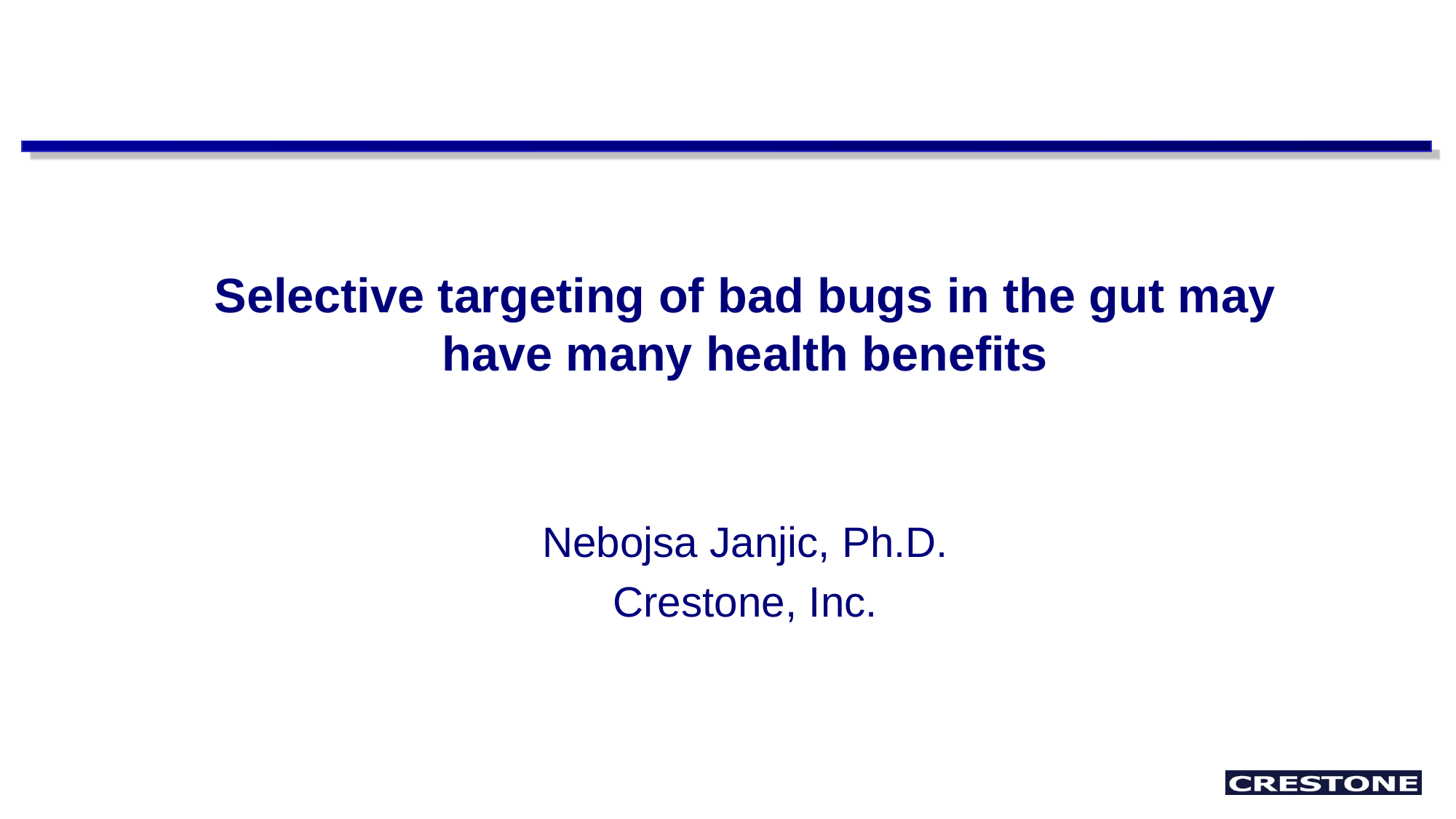

# Selective targeting of bad bugs in the gut may have many health benefits
Nebojsa Janjic, Ph.D.
Crestone, Inc.